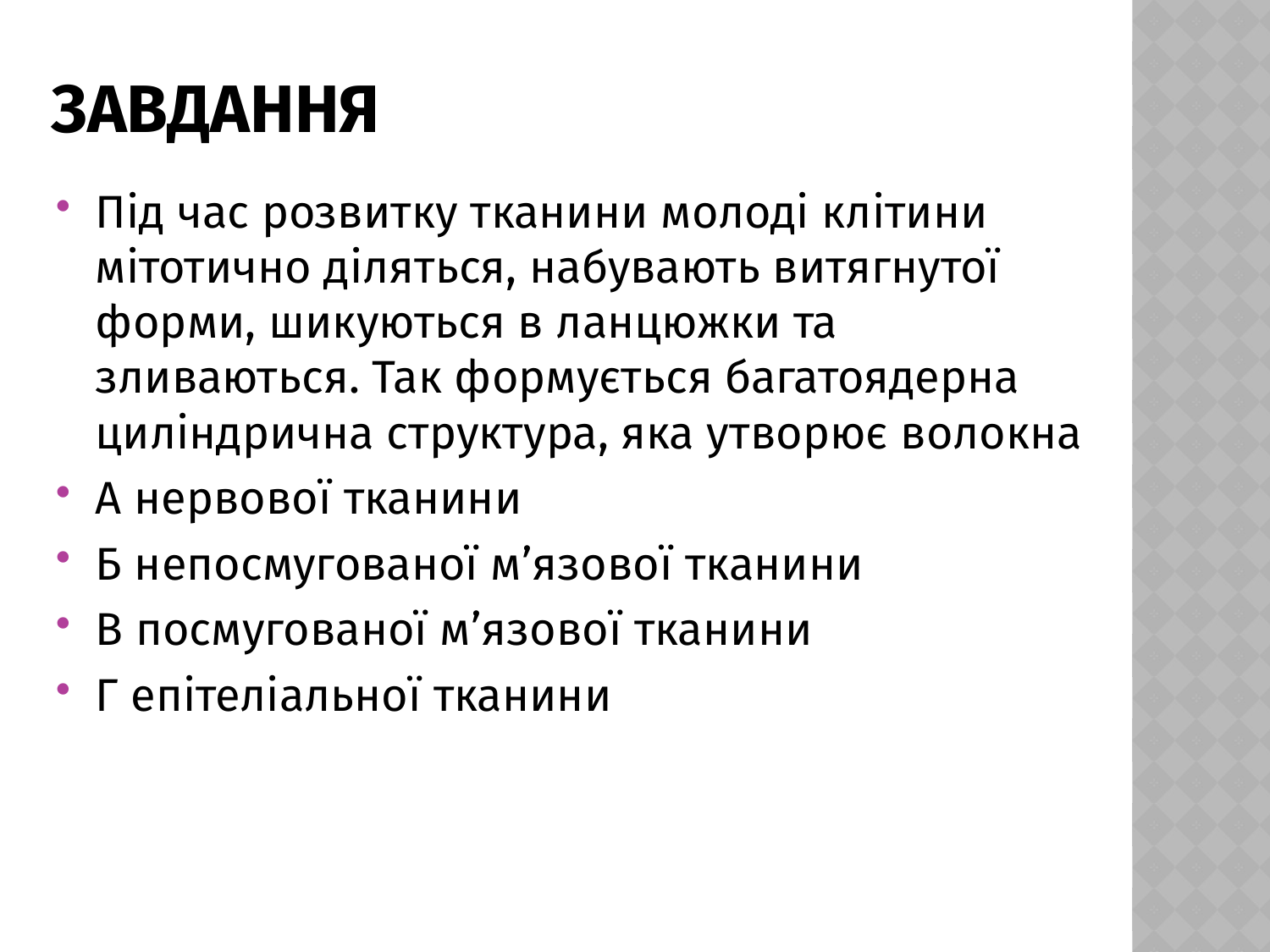

# Завдання
Під час розвитку тканини молоді клітини мітотично діляться, набувають витягнутої форми, шикуються в ланцюжки та зливаються. Так формується багатоядерна циліндрична структура, яка утворює волокна
А нервової тканини
Б непосмугованої м’язової тканини
В посмугованої м’язової тканини
Г епітеліальної тканини